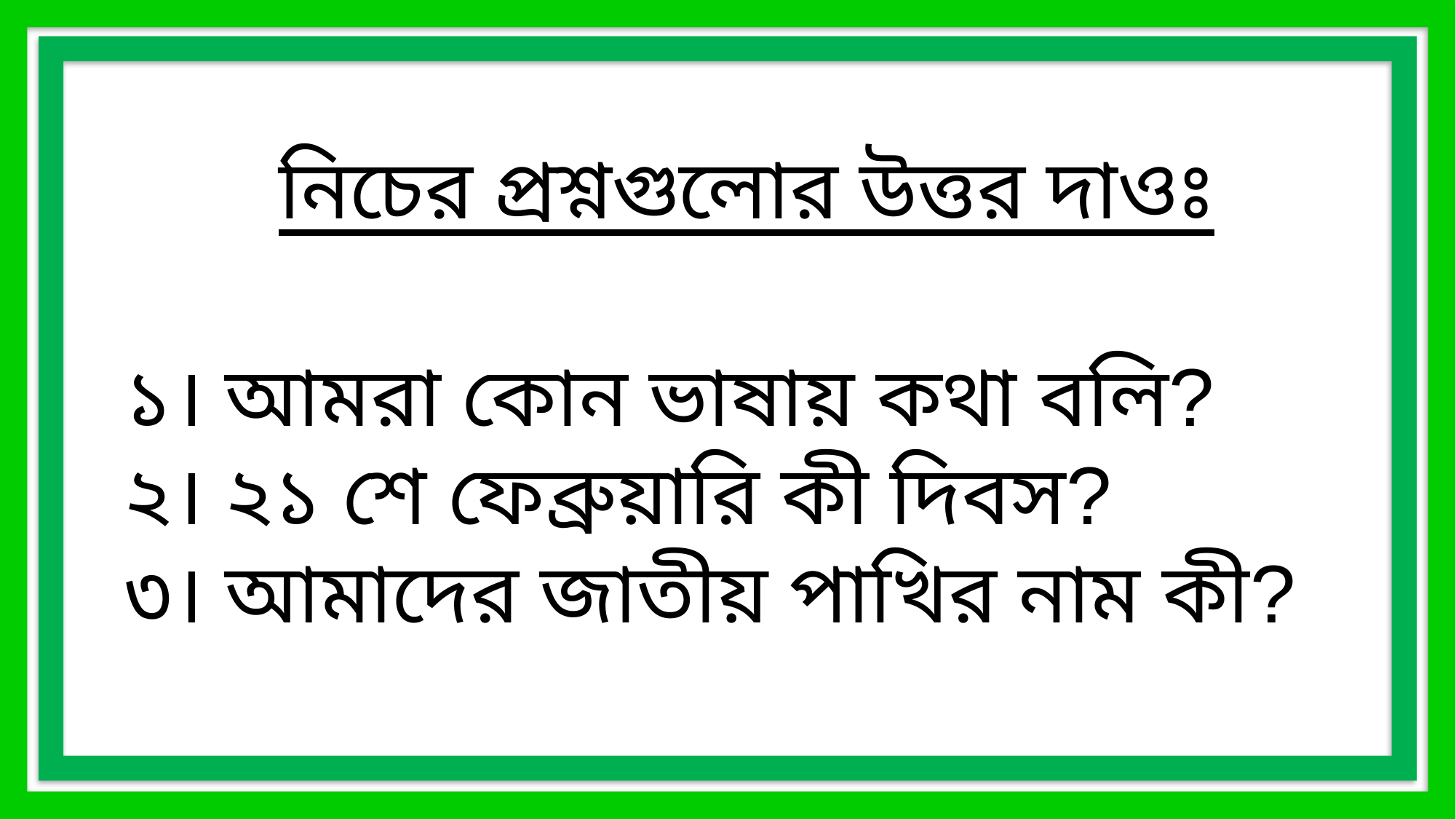

নিচের প্রশ্নগুলোর উত্তর দাওঃ

১। আমরা কোন ভাষায় কথা বলি?
২। ২১ শে ফেব্রুয়ারি কী দিবস?
৩। আমাদের জাতীয় পাখির নাম কী?